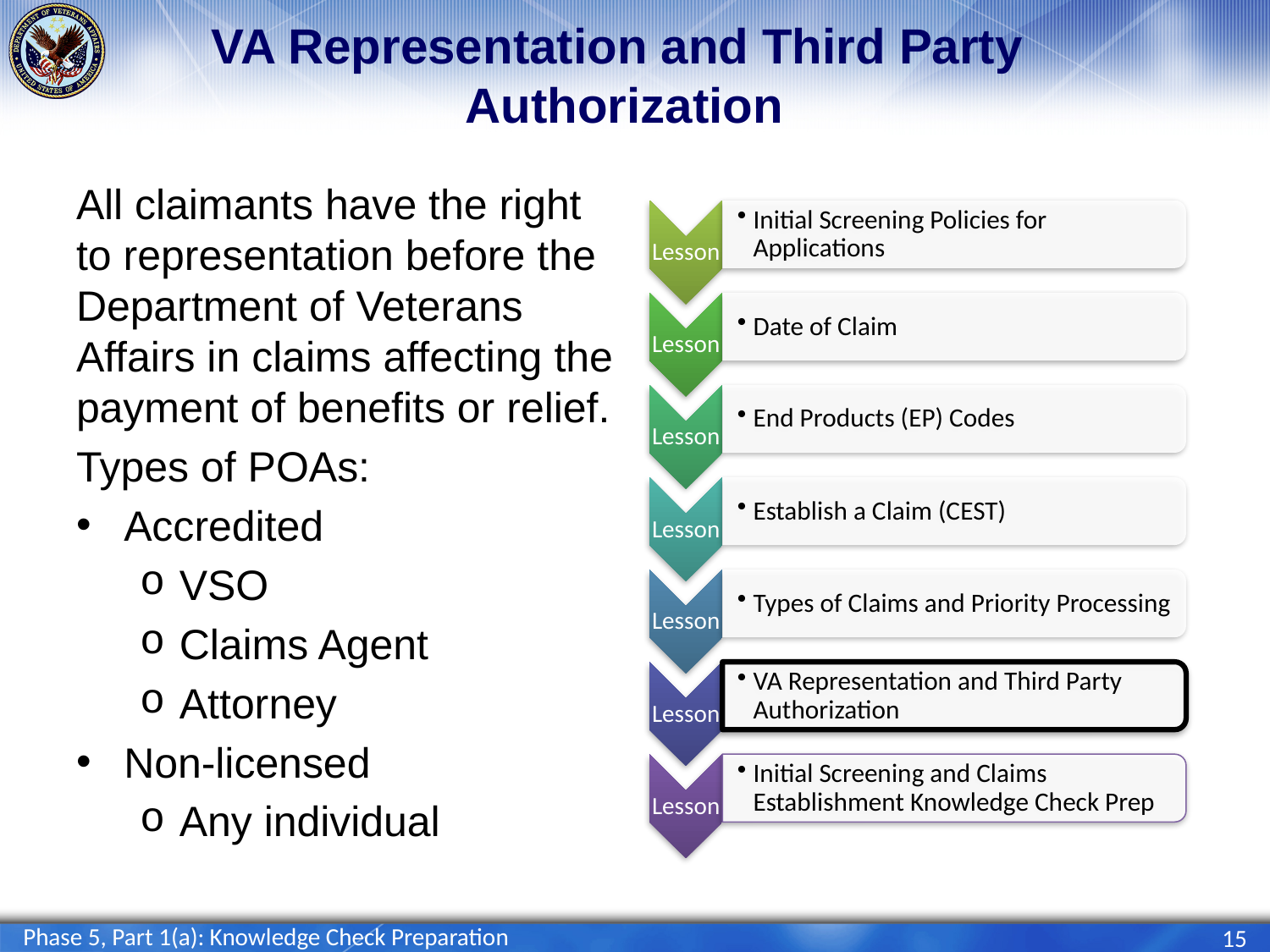

# VA Representation and Third Party Authorization
All claimants have the right to representation before the Department of Veterans Affairs in claims affecting the payment of benefits or relief.
Types of POAs:
Accredited
VSO
Claims Agent
Attorney
Non-licensed
Any individual
Lesson
Initial Screening Policies for Applications
Lesson
Date of Claim
Lesson
End Products (EP) Codes
Lesson
Establish a Claim (CEST)
Lesson
Types of Claims and Priority Processing
Lesson
VA Representation and Third Party Authorization
Lesson
Initial Screening and Claims Establishment Knowledge Check Prep
Phase 5, Part 1(a): Knowledge Check Preparation
15